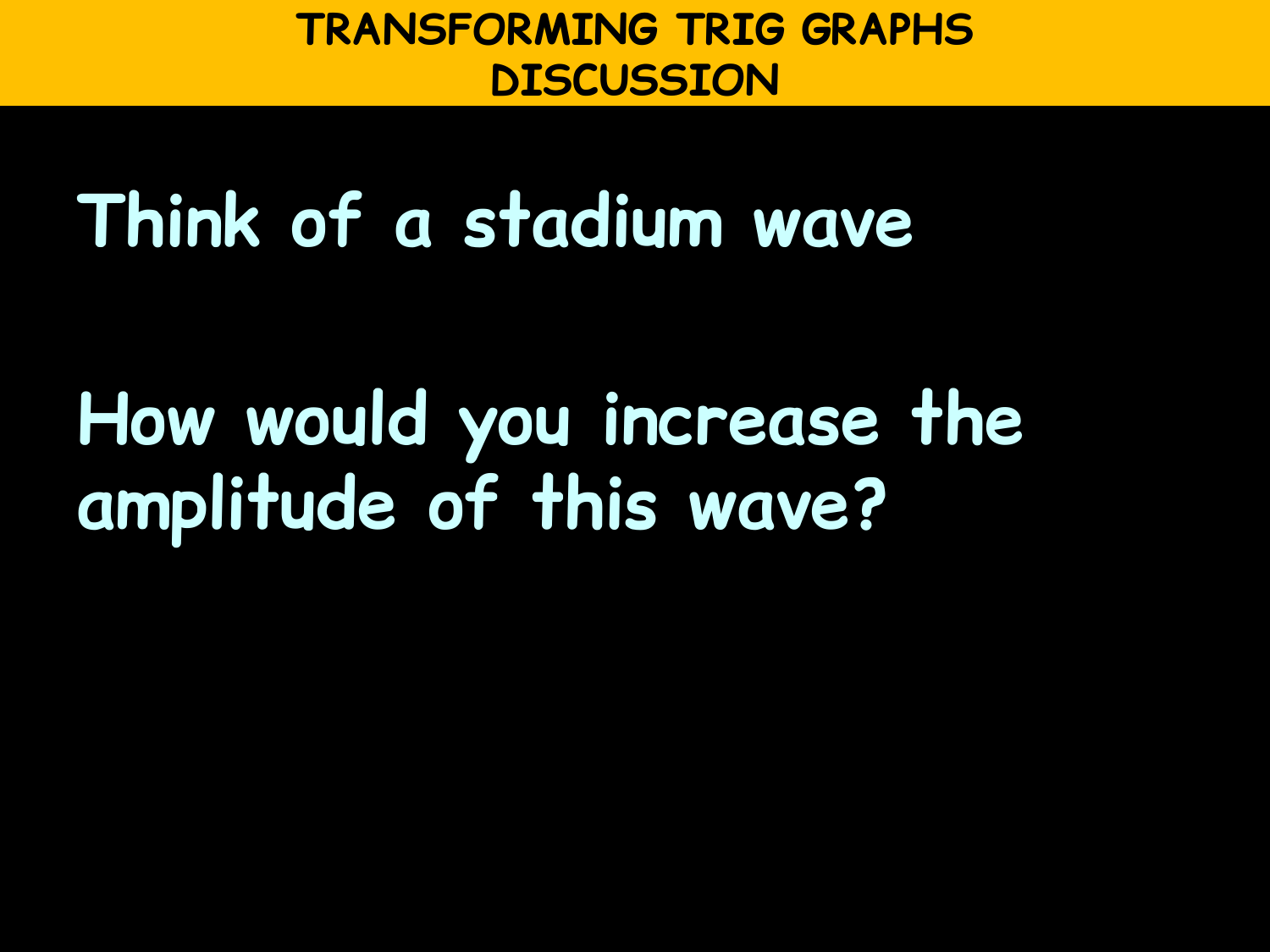

TRANSFORMING TRIG GRAPHS
DISCUSSION
Think of a stadium wave

How would you increase the amplitude of this wave?